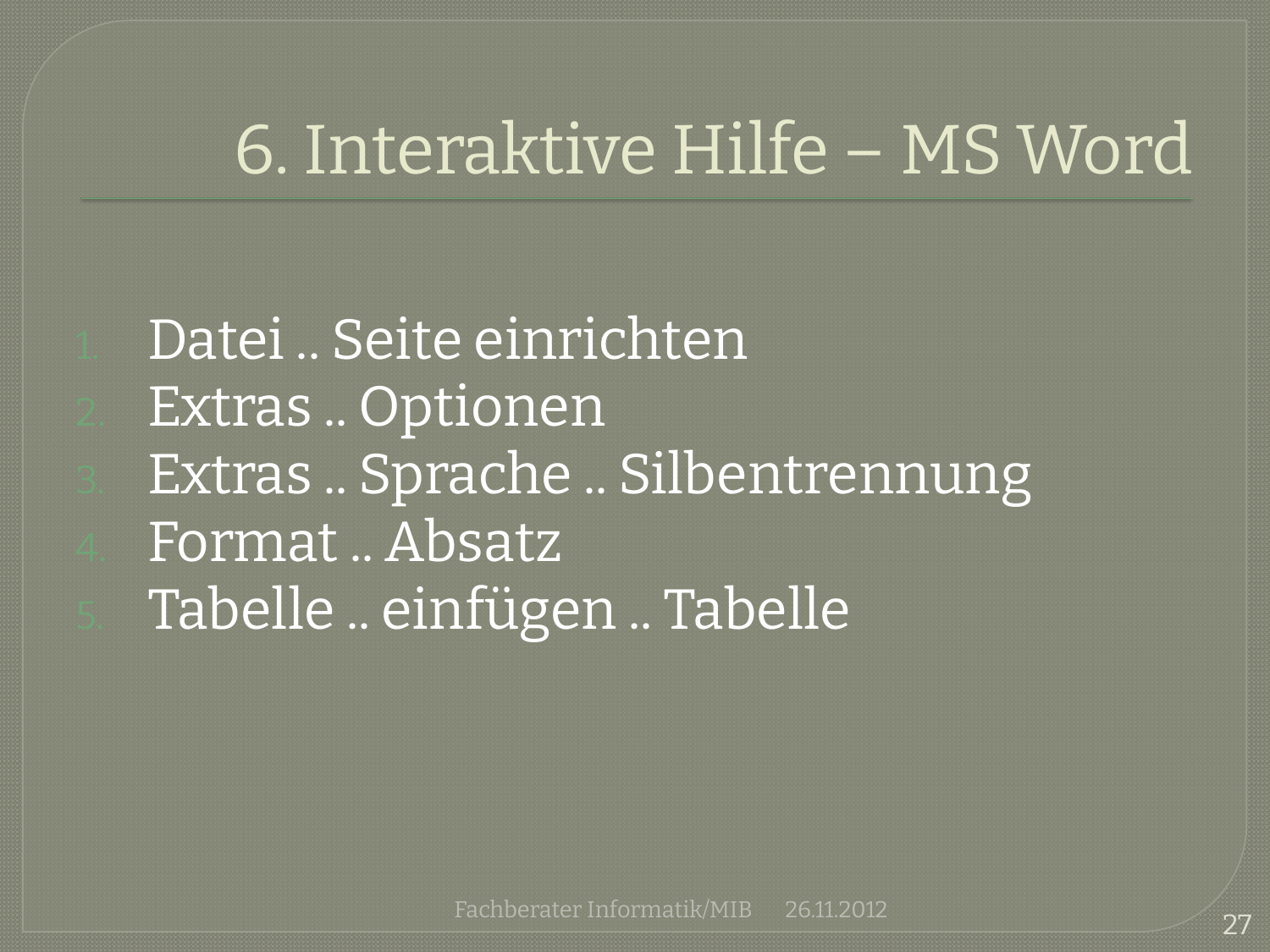

# 6. Interaktive Hilfe – MS Word

Datei .. Seite einrichten
Extras .. Optionen
Extras .. Sprache .. Silbentrennung
Format .. Absatz
Tabelle .. einfügen .. Tabelle

Fachberater Informatik/MIB
26.11.2012
27